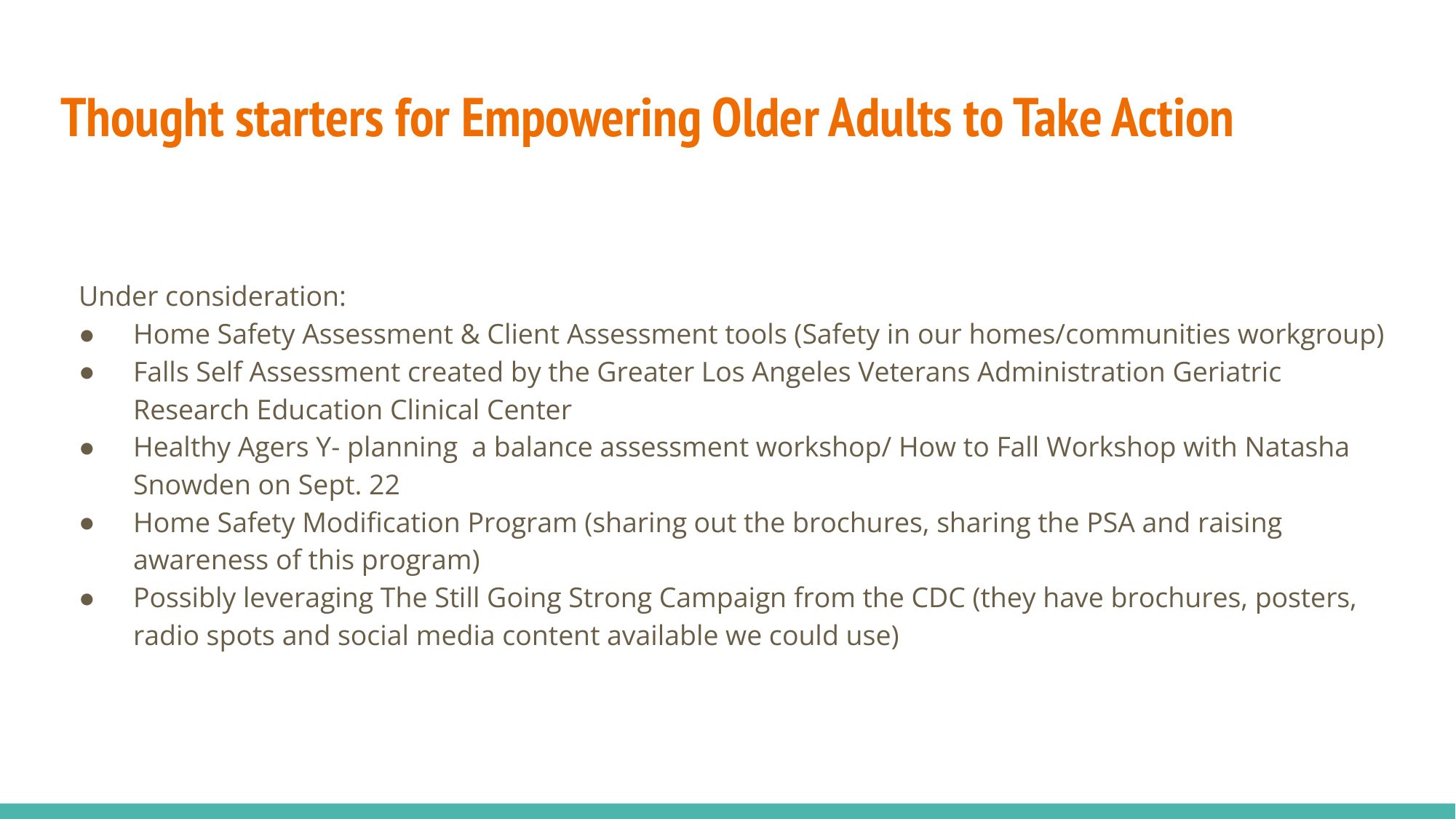

# Thought starters for Empowering Older Adults to Take Action

Under consideration:
Home Safety Assessment & Client Assessment tools (Safety in our homes/communities workgroup)
Falls Self Assessment created by the Greater Los Angeles Veterans Administration Geriatric Research Education Clinical Center
Healthy Agers Y- planning  a balance assessment workshop/ How to Fall Workshop with Natasha Snowden on Sept. 22
Home Safety Modification Program (sharing out the brochures, sharing the PSA and raising awareness of this program)
Possibly leveraging The Still Going Strong Campaign from the CDC (they have brochures, posters, radio spots and social media content available we could use)